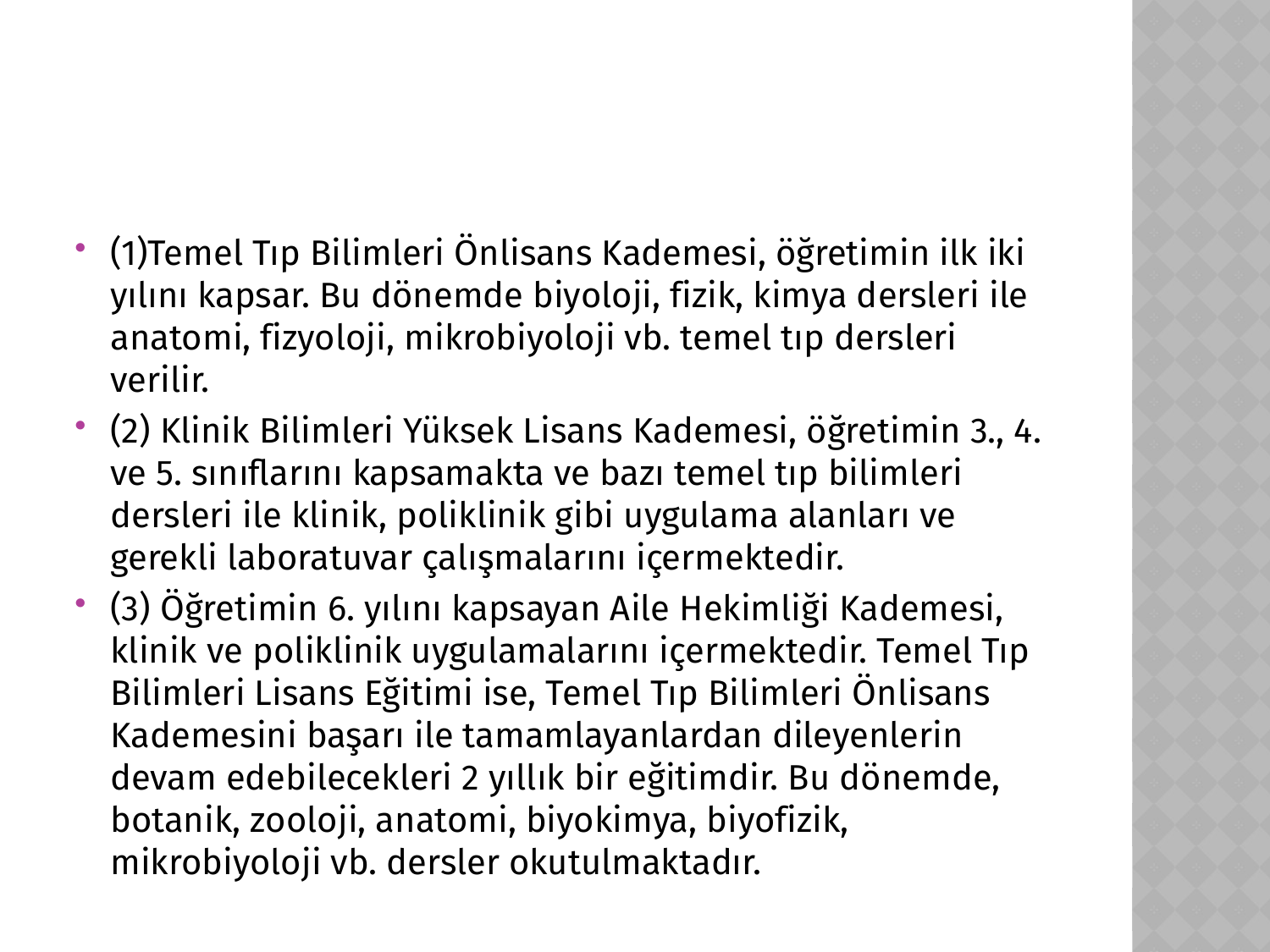

(1)Temel Tıp Bilimleri Önlisans Kademesi, öğretimin ilk iki yılını kapsar. Bu dönemde biyoloji, fizik, kimya dersleri ile anatomi, fizyoloji, mikrobiyoloji vb. temel tıp dersleri verilir.
(2) Klinik Bilimleri Yüksek Lisans Kademesi, öğretimin 3., 4. ve 5. sınıflarını kapsamakta ve bazı temel tıp bilimleri dersleri ile klinik, poliklinik gibi uygulama alanları ve gerekli laboratuvar çalışmalarını içermektedir.
(3) Öğretimin 6. yılını kapsayan Aile Hekimliği Kademesi, klinik ve poliklinik uygulamalarını içermektedir. Temel Tıp Bilimleri Lisans Eğitimi ise, Temel Tıp Bilimleri Önlisans Kademesini başarı ile tamamlayanlardan dileyenlerin devam edebilecekleri 2 yıllık bir eğitimdir. Bu dönemde, botanik, zooloji, anatomi, biyokimya, biyofizik, mikrobiyoloji vb. dersler okutulmaktadır.